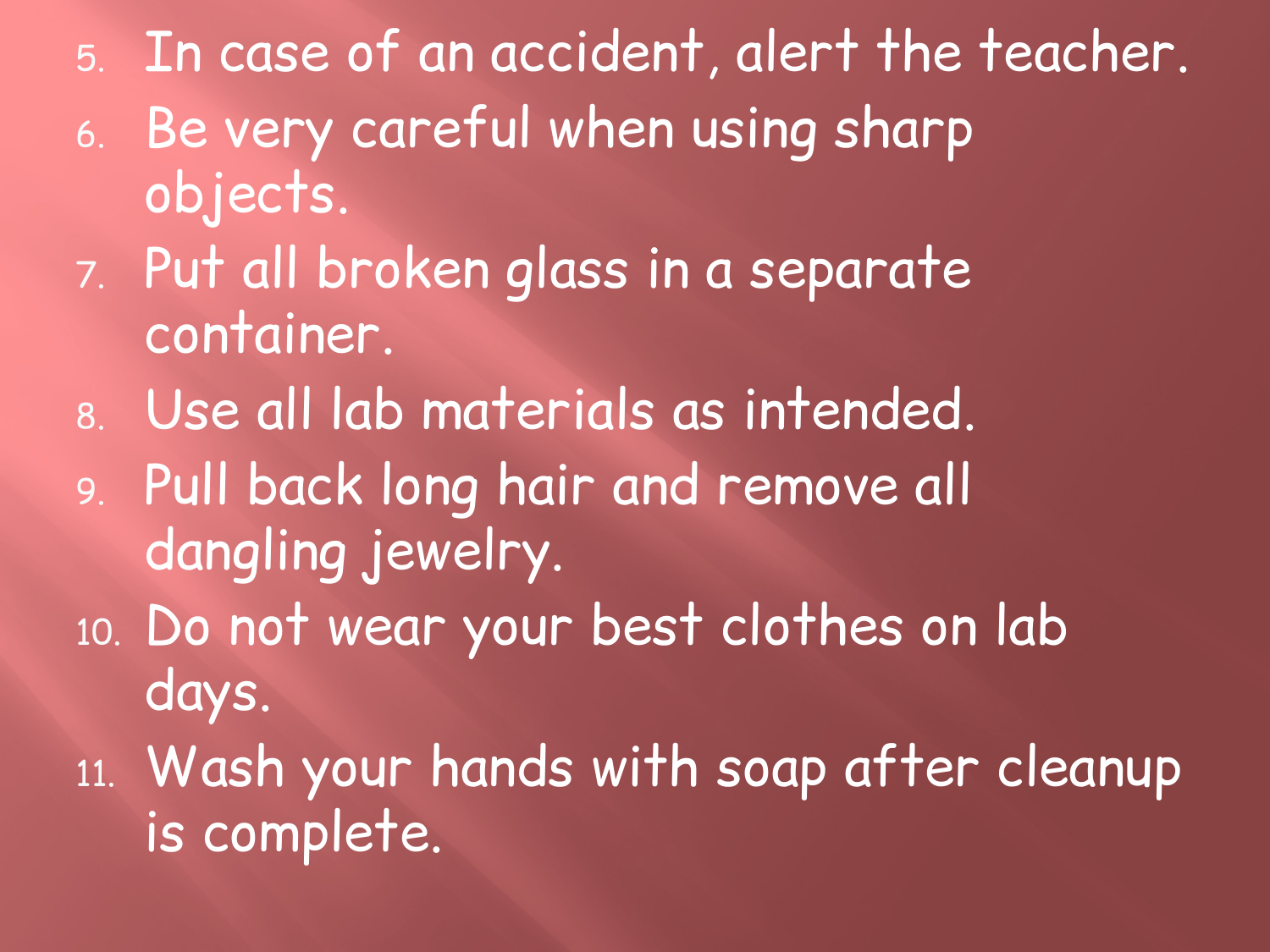

In case of an accident, alert the teacher.
Be very careful when using sharp objects.
Put all broken glass in a separate container.
Use all lab materials as intended.
Pull back long hair and remove all dangling jewelry.
Do not wear your best clothes on lab days.
Wash your hands with soap after cleanup is complete.
#